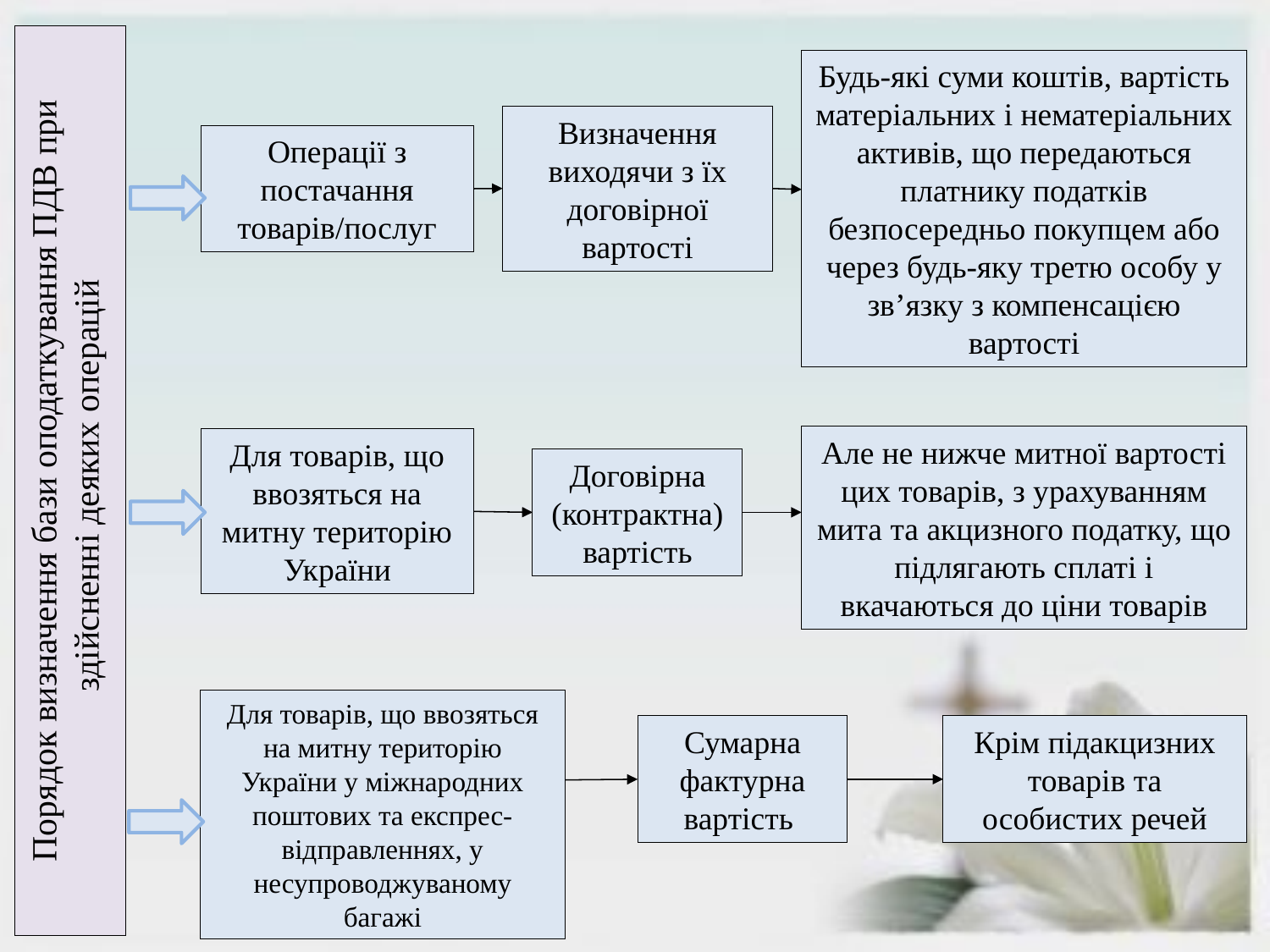

Порядок визначення бази оподаткування ПДВ при здійсненні деяких операцій
Будь-які суми коштів, вартість матеріальних і нематеріальних активів, що передаються платнику податків безпосередньо покупцем або через будь-яку третю особу у зв’язку з компенсацією вартості
Визначення виходячи з їх договірної вартості
Операції з постачання товарів/послуг

Але не нижче митної вартості цих товарів, з урахуванням мита та акцизного податку, що підлягають сплаті і вкачаються до ціни товарів
Для товарів, що ввозяться на митну територію України
Договірна (контрактна) вартість

Для товарів, що ввозяться на митну територію України у міжнародних поштових та експрес-відправленнях, у несупроводжуваному багажі
Сумарна фактурна вартість
Крім підакцизних товарів та особистих речей